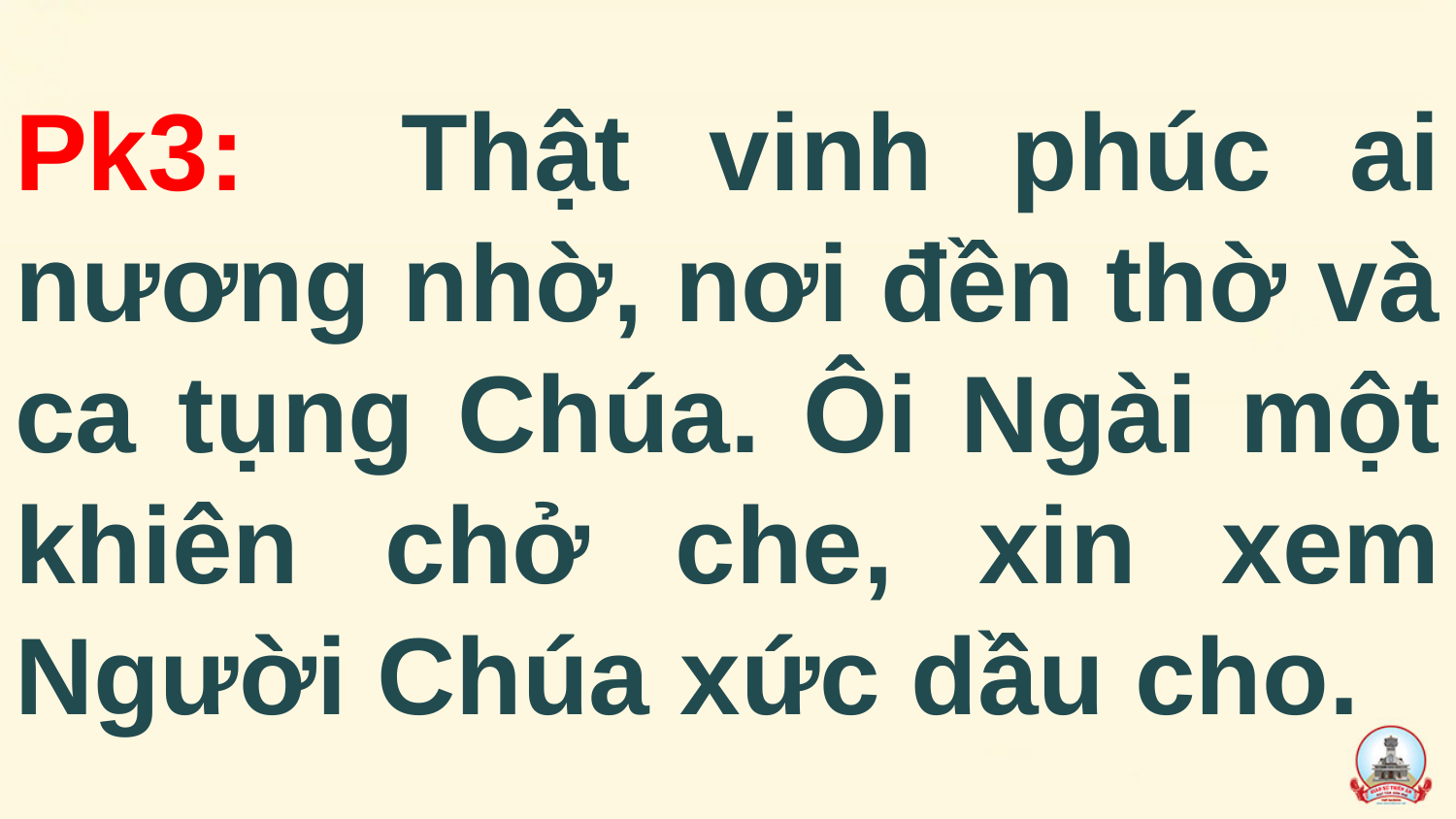

# Pk3:  Thật vinh phúc ai nương nhờ, nơi đền thờ và ca tụng Chúa. Ôi Ngài một khiên chở che, xin xem Người Chúa xức dầu cho.